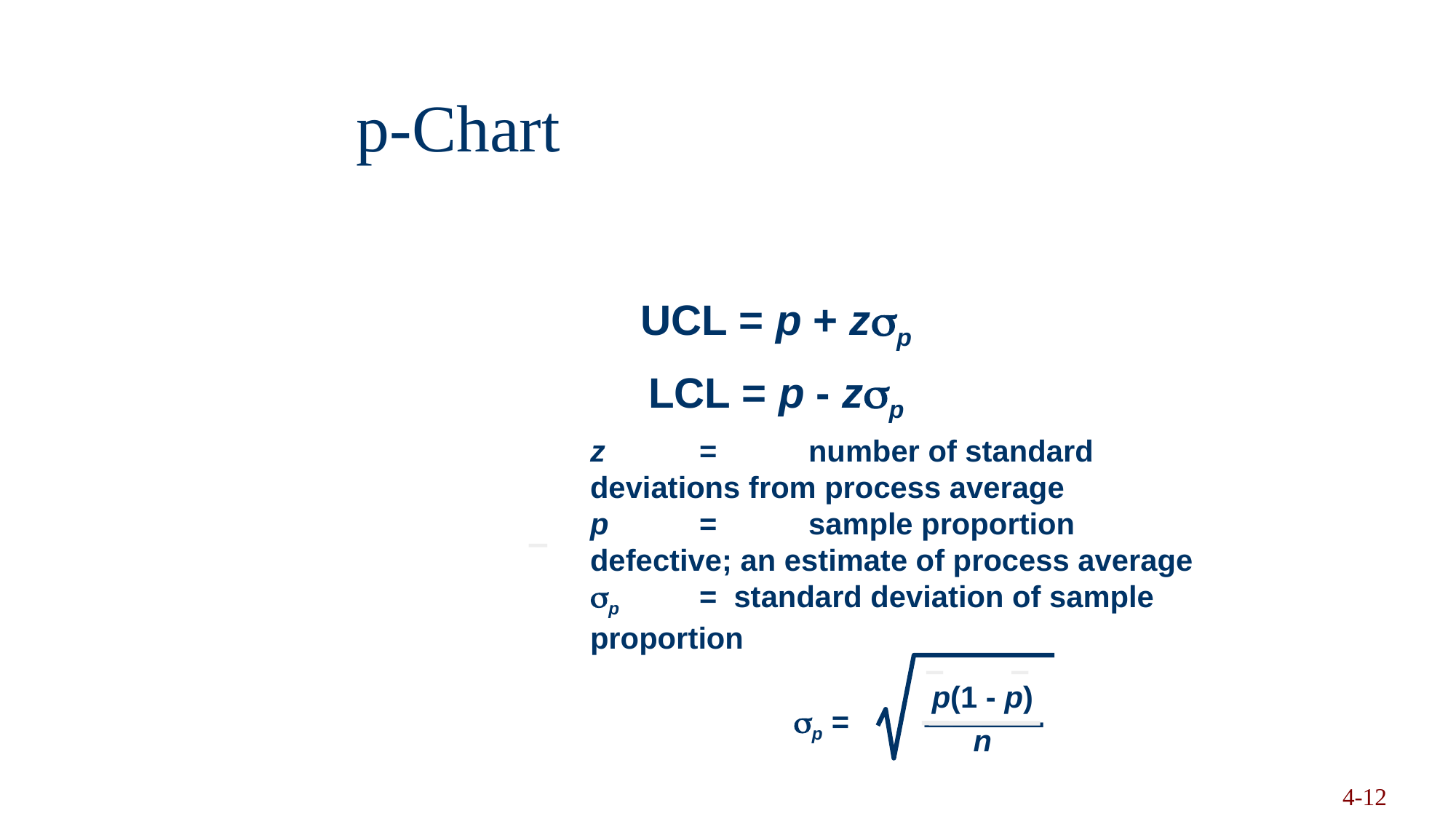

# p-Chart
UCL = p + zσp
LCL = p - zσp

	z	=	number of standard deviations from process average
	p	=	sample proportion defective; an estimate of process average
	σp	=  standard deviation of sample proportion

p(1 - p)
n

σp =

Copyright 2006 John Wiley & Sons, Inc.
4-12